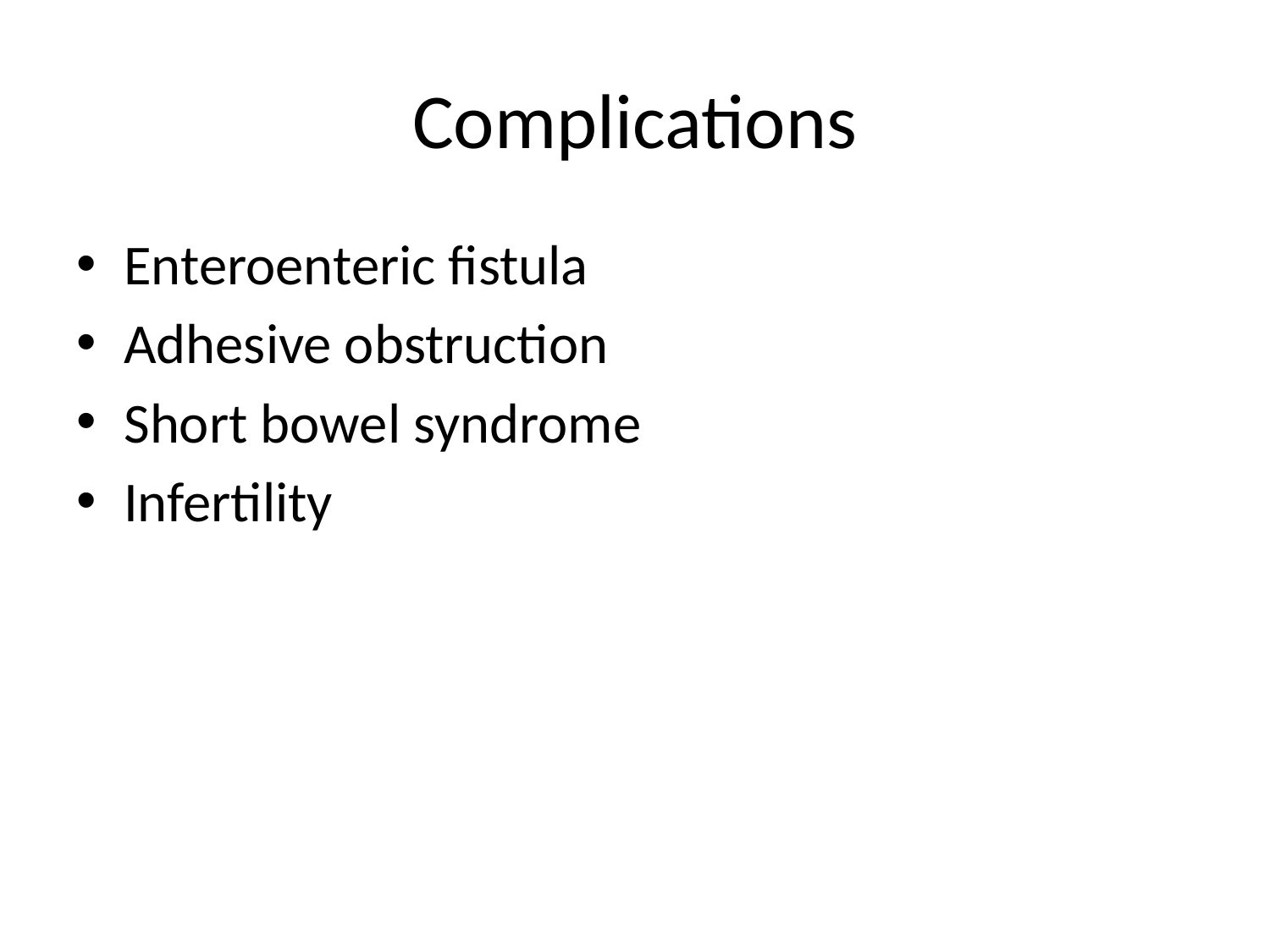

# Complications
Enteroenteric fistula
Adhesive obstruction
Short bowel syndrome
Infertility